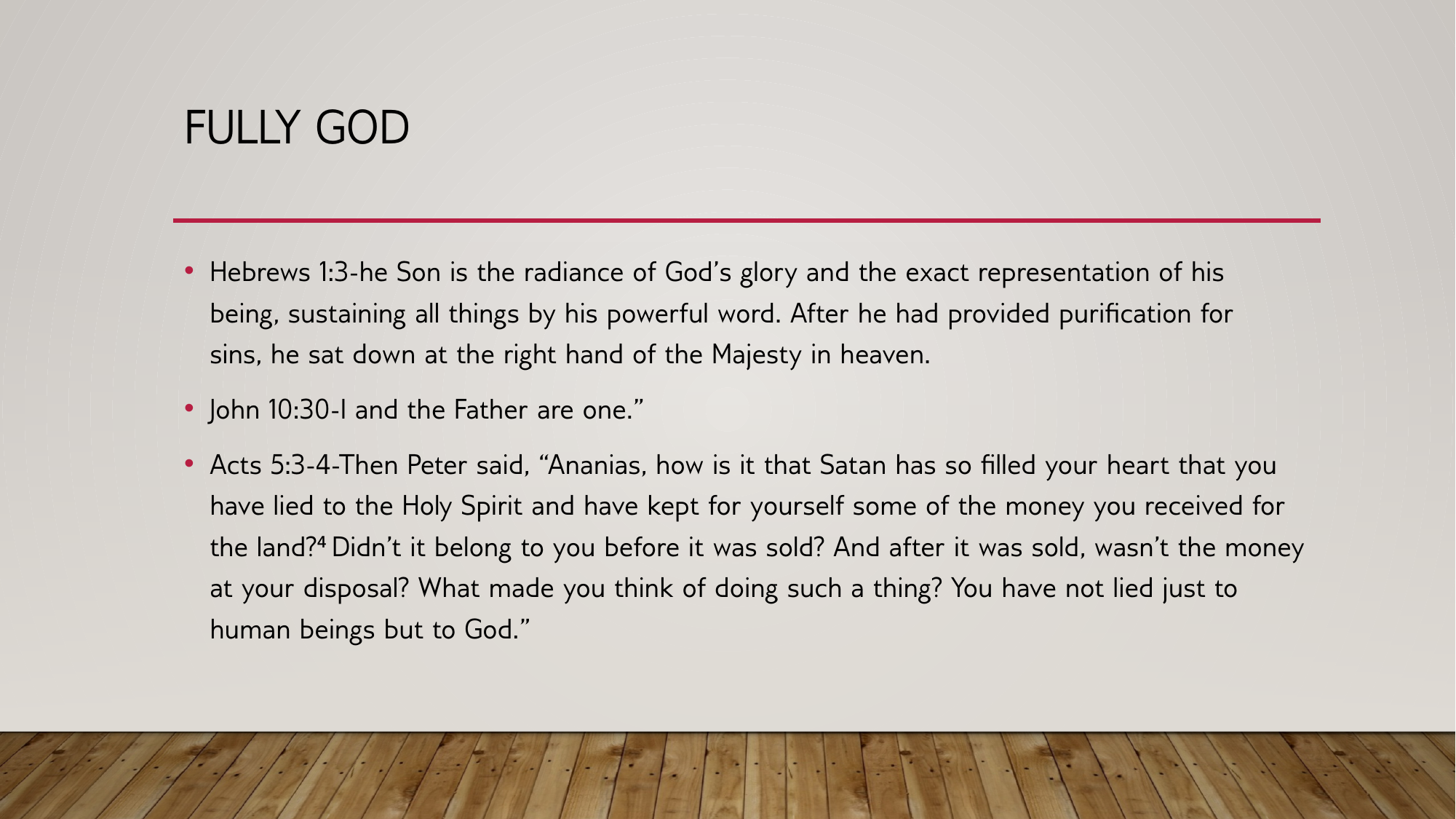

# Fully God
Hebrews 1:3-he Son is the radiance of God’s glory and the exact representation of his being, sustaining all things by his powerful word. After he had provided purification for sins, he sat down at the right hand of the Majesty in heaven.
John 10:30-I and the Father are one.”
Acts 5:3-4-Then Peter said, “Ananias, how is it that Satan has so filled your heart that you have lied to the Holy Spirit and have kept for yourself some of the money you received for the land?4 Didn’t it belong to you before it was sold? And after it was sold, wasn’t the money at your disposal? What made you think of doing such a thing? You have not lied just to human beings but to God.”